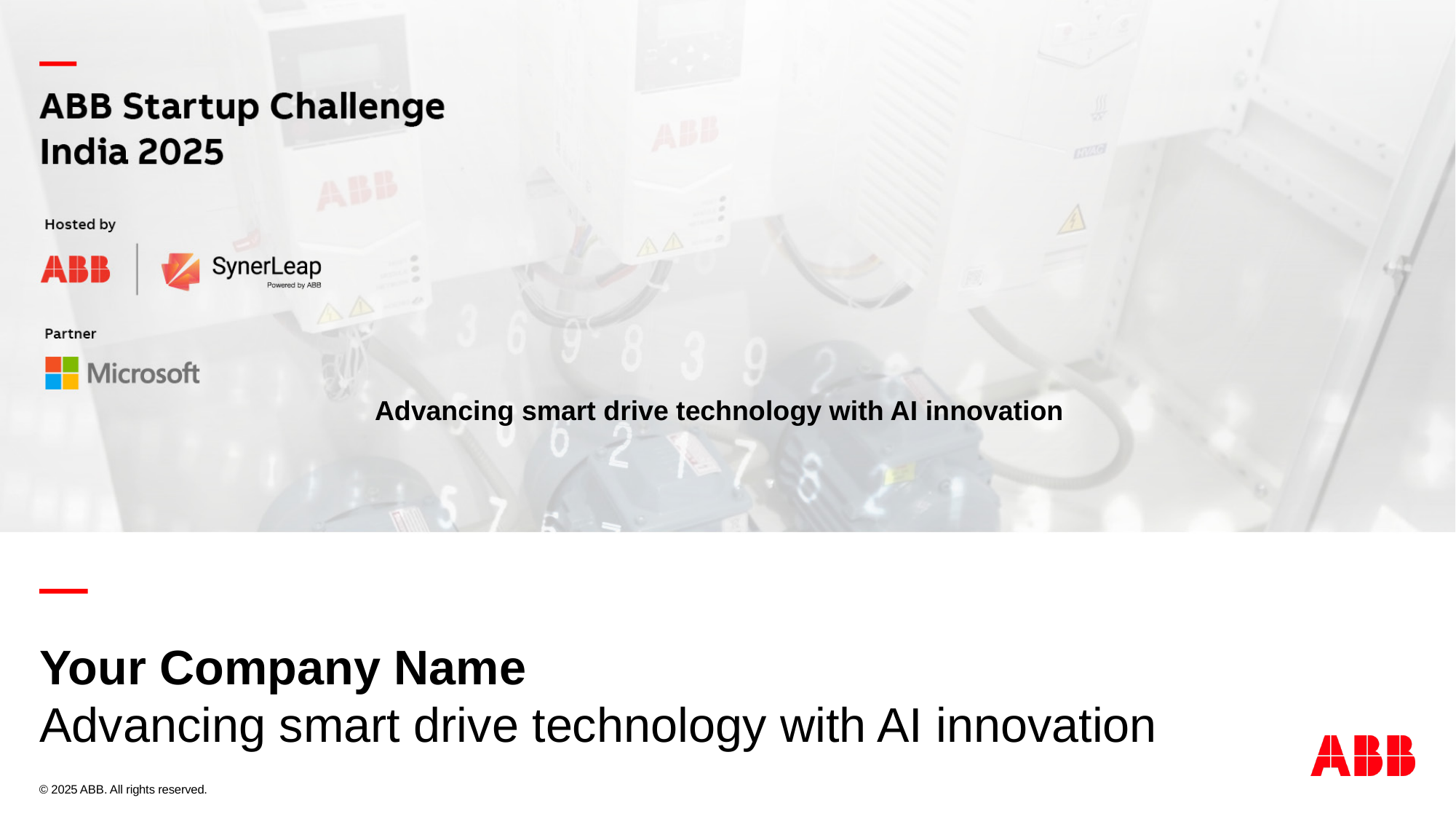

Advancing smart drive technology with AI innovation
# Your Company Name
Advancing smart drive technology with AI innovation
April 7, 2025

Slide 1